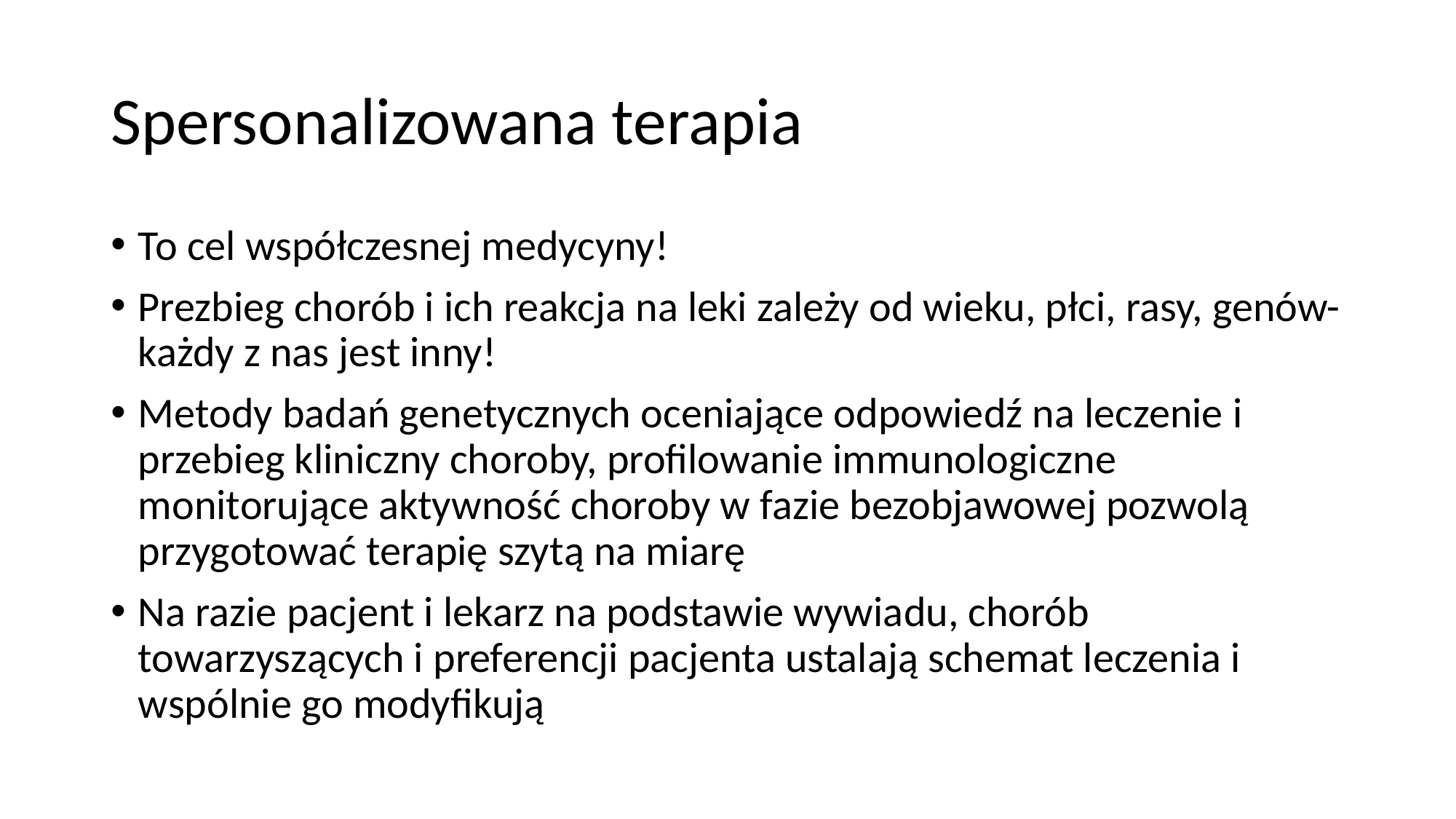

# Spersonalizowana terapia
To cel współczesnej medycyny!
Prezbieg chorób i ich reakcja na leki zależy od wieku, płci, rasy, genów- każdy z nas jest inny!
Metody badań genetycznych oceniające odpowiedź na leczenie i przebieg kliniczny choroby, profilowanie immunologiczne monitorujące aktywność choroby w fazie bezobjawowej pozwolą przygotować terapię szytą na miarę
Na razie pacjent i lekarz na podstawie wywiadu, chorób towarzyszących i preferencji pacjenta ustalają schemat leczenia i wspólnie go modyfikują